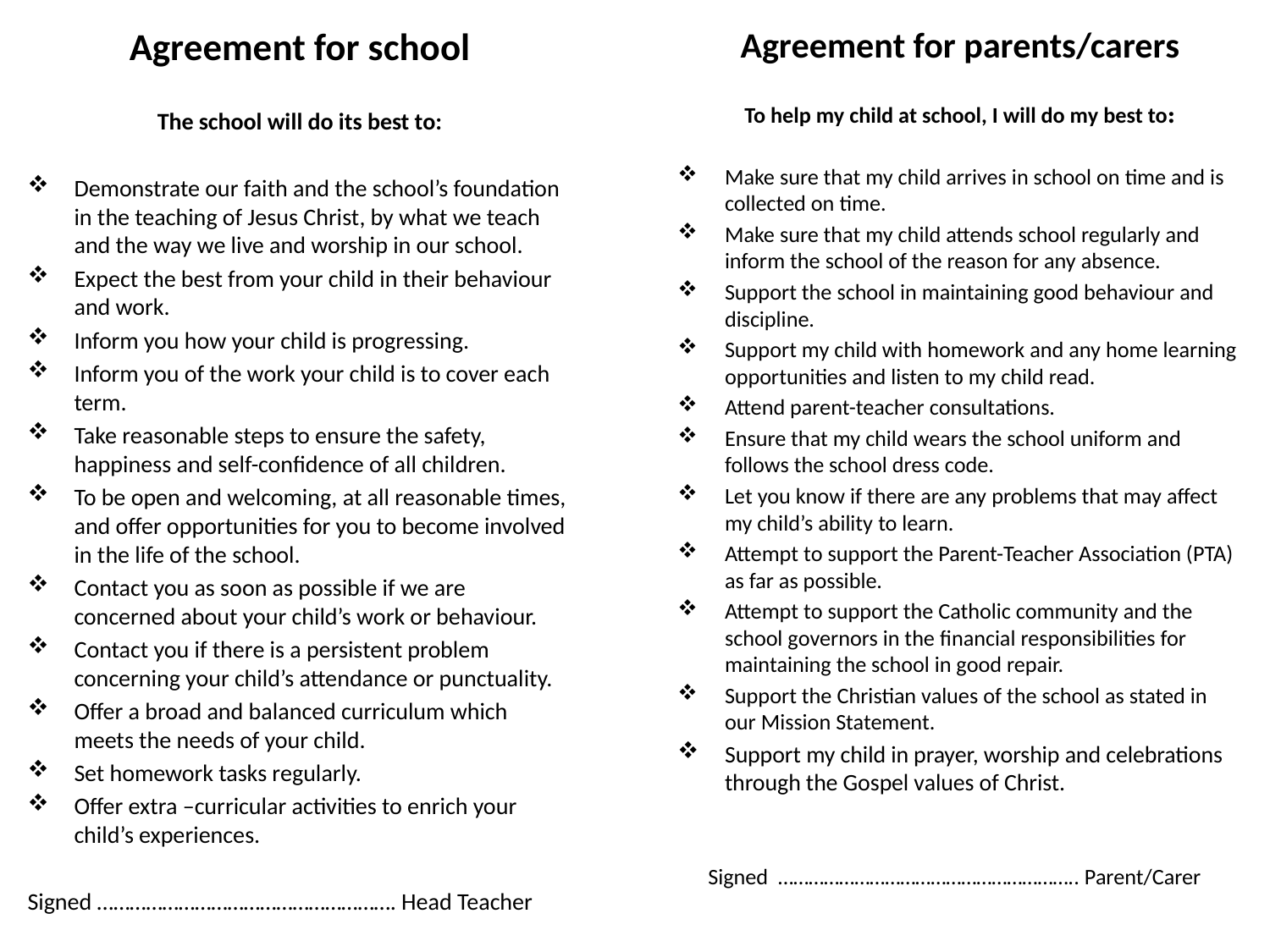

Agreement for school

The school will do its best to:

Demonstrate our faith and the school’s foundation in the teaching of Jesus Christ, by what we teach and the way we live and worship in our school.
Expect the best from your child in their behaviour and work.
Inform you how your child is progressing.
Inform you of the work your child is to cover each term.
Take reasonable steps to ensure the safety, happiness and self-confidence of all children.
To be open and welcoming, at all reasonable times, and offer opportunities for you to become involved in the life of the school.
Contact you as soon as possible if we are concerned about your child’s work or behaviour.
Contact you if there is a persistent problem concerning your child’s attendance or punctuality.
Offer a broad and balanced curriculum which meets the needs of your child.
Set homework tasks regularly.
Offer extra –curricular activities to enrich your child’s experiences.

Signed ………………………………………………. Head Teacher

Agreement for parents/carers

To help my child at school, I will do my best to:

Make sure that my child arrives in school on time and is collected on time.
Make sure that my child attends school regularly and inform the school of the reason for any absence.
Support the school in maintaining good behaviour and discipline.
Support my child with homework and any home learning opportunities and listen to my child read.
Attend parent-teacher consultations.
Ensure that my child wears the school uniform and follows the school dress code.
Let you know if there are any problems that may affect my child’s ability to learn.
Attempt to support the Parent-Teacher Association (PTA) as far as possible.
Attempt to support the Catholic community and the school governors in the financial responsibilities for maintaining the school in good repair.
Support the Christian values of the school as stated in our Mission Statement.
Support my child in prayer, worship and celebrations through the Gospel values of Christ.

      Signed  ………………………………………………….. Parent/Carer